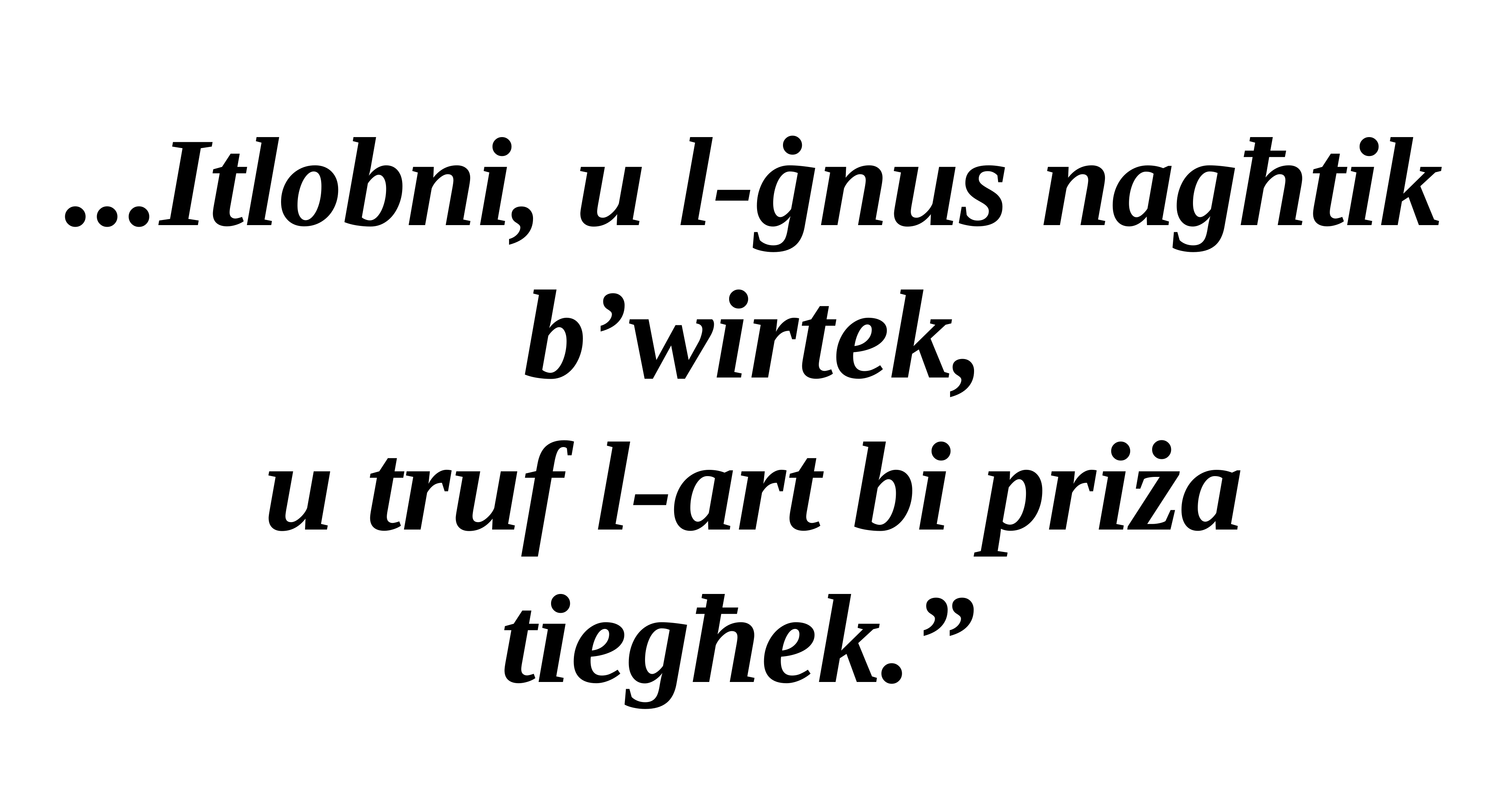

...Itlobni, u l-ġnus nagħtik b’wirtek,
u truf l-art bi priża tiegħek.”